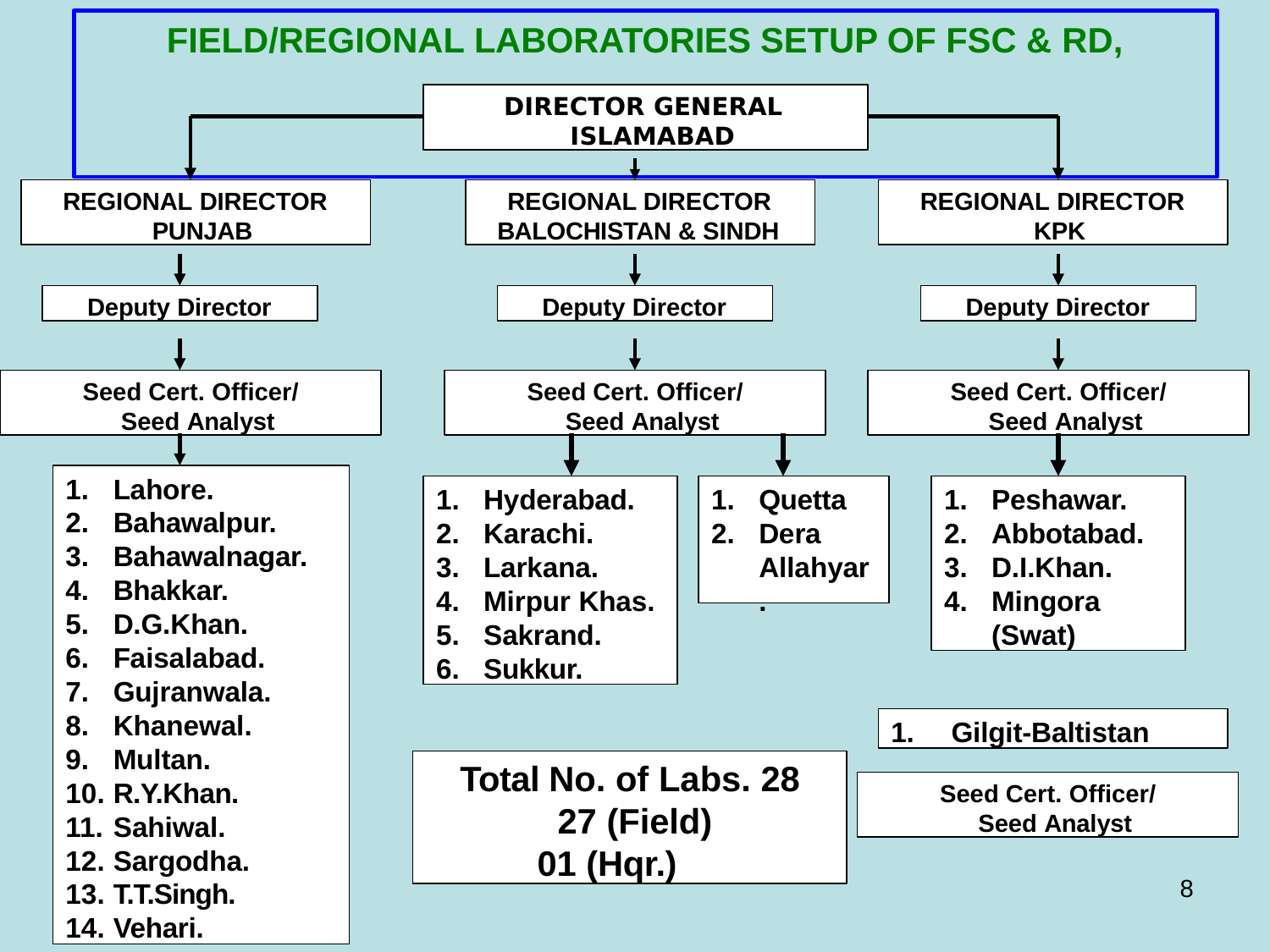

# FIELD/REGIONAL LABORATORIES SETUP OF FSC & RD,
DIRECTOR GENERAL  ISLAMABAD

REGIONAL DIRECTOR  PUNJAB
REGIONAL DIRECTOR  BALOCHISTAN & SINDH
REGIONAL DIRECTOR  KPK

Deputy Director
Deputy Director
Deputy Director

Seed Cert. Officer/  Seed Analyst
Seed Cert. Officer/  Seed Analyst
Seed Cert. Officer/  Seed Analyst

Lahore.
Bahawalpur.
Bahawalnagar.
Bhakkar.
D.G.Khan.
Faisalabad.
Gujranwala.
Khanewal.
Multan.
R.Y.Khan.
Sahiwal.
Sargodha.
T.T.Singh.
Vehari.
Hyderabad.
Karachi.
Larkana.
Mirpur Khas.
Sakrand.
Sukkur.

Peshawar.
Abbotabad.
D.I.Khan.
Mingora
(Swat)
Quetta
Dera  Allahyar
.
1.	Gilgit-Baltistan
Total No. of Labs. 28  27 (Field)
01 (Hqr.)
Seed Cert. Officer/  Seed Analyst
8